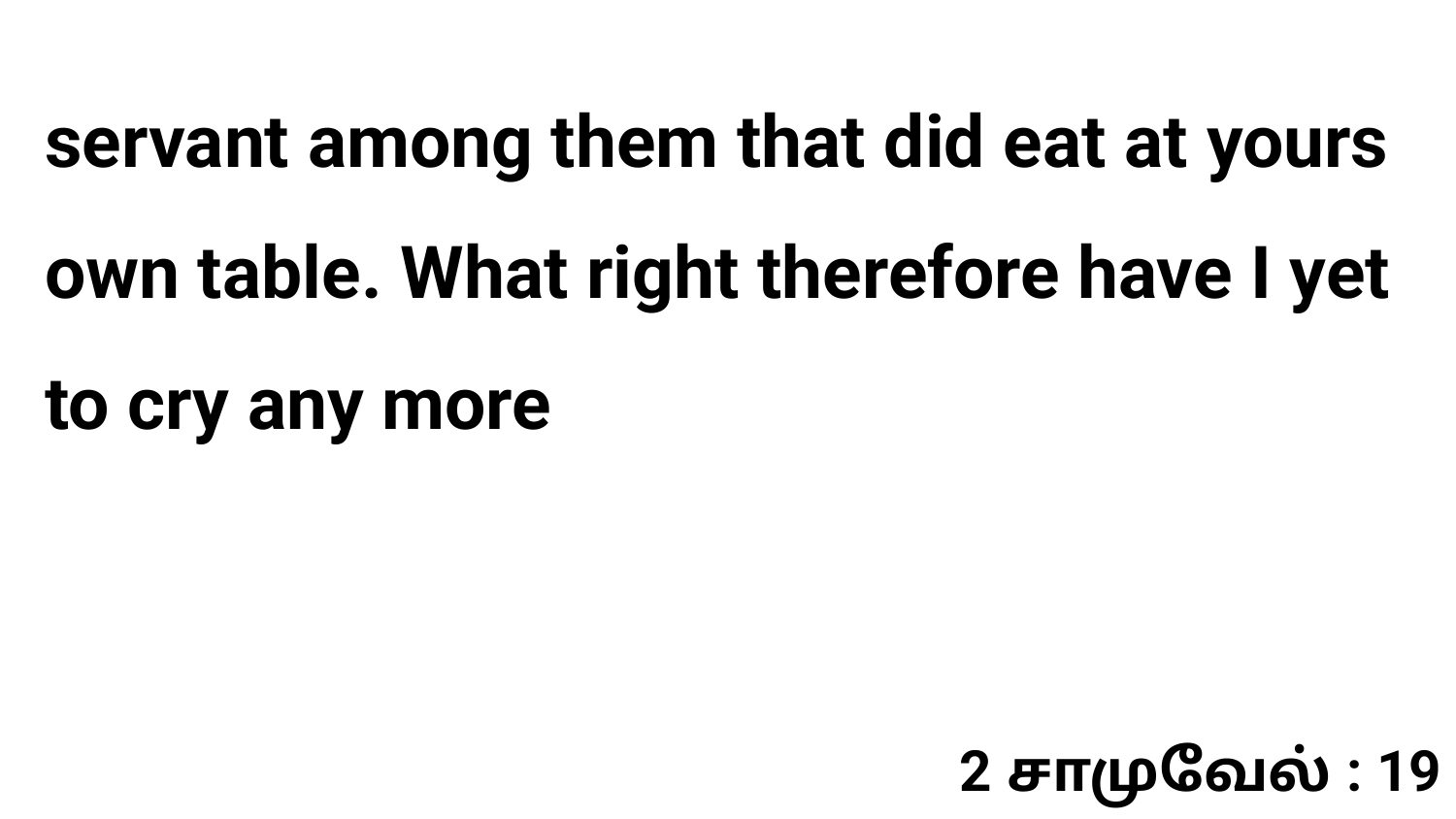

servant among them that did eat at yours own table. What right therefore have I yet to cry any more
2 சாமுவேல் : 19